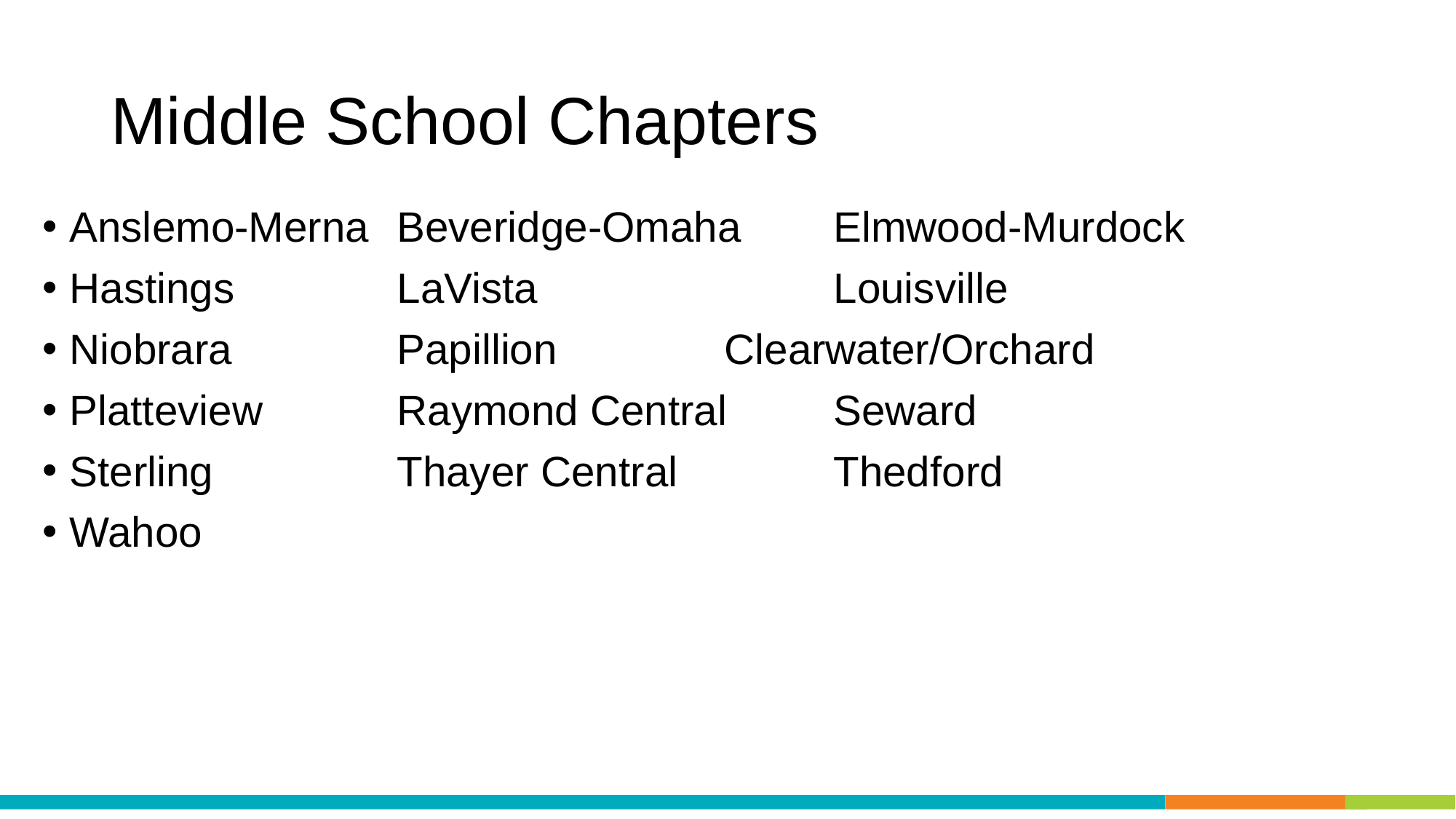

# Middle School Chapters
Anslemo-Merna	Beveridge-Omaha	Elmwood-Murdock
Hastings		LaVista			Louisville
Niobrara		Papillion		Clearwater/Orchard
Platteview		Raymond Central	Seward
Sterling		Thayer Central		Thedford
Wahoo